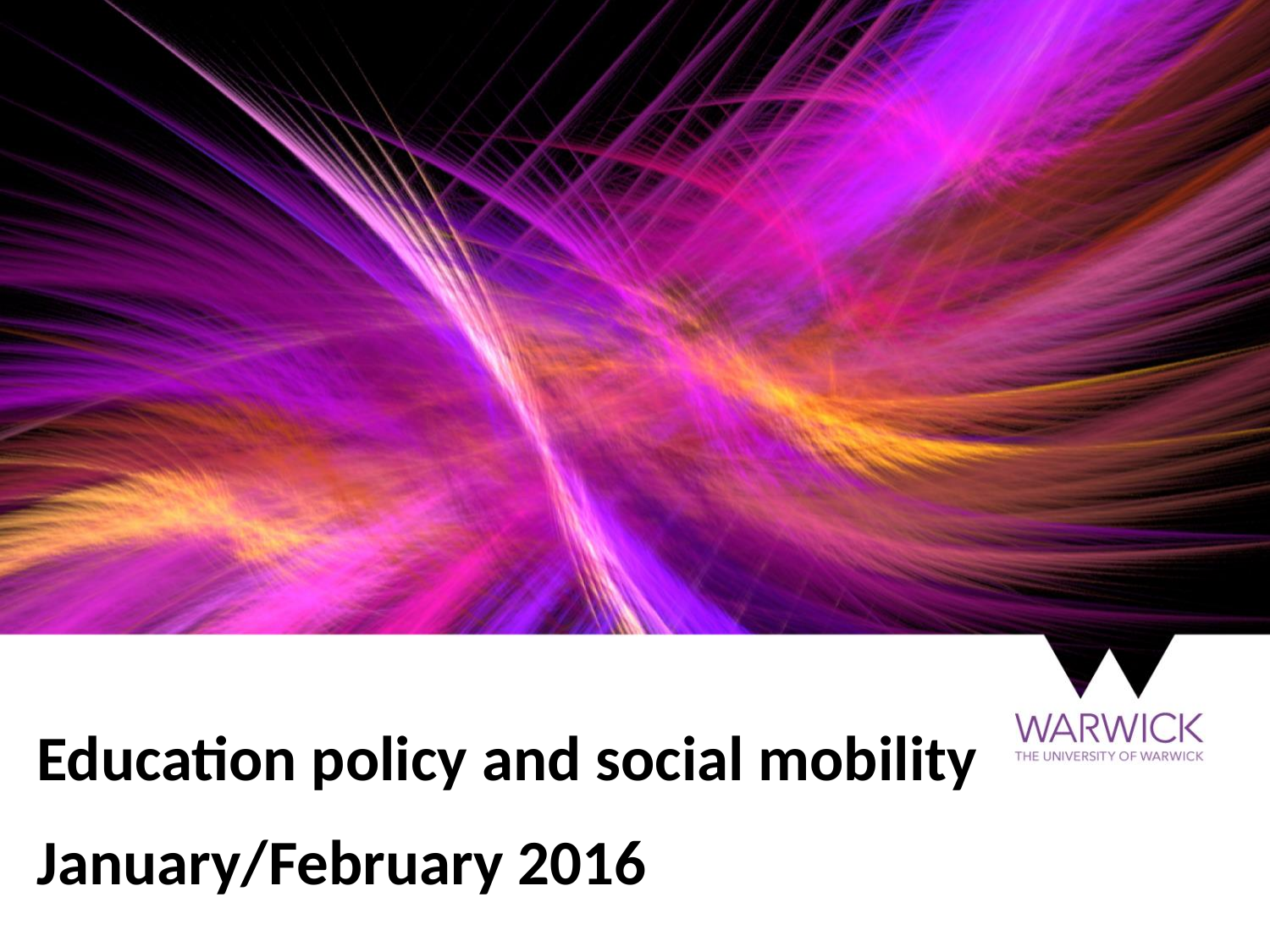

Education policy and social mobility
January/February 2016